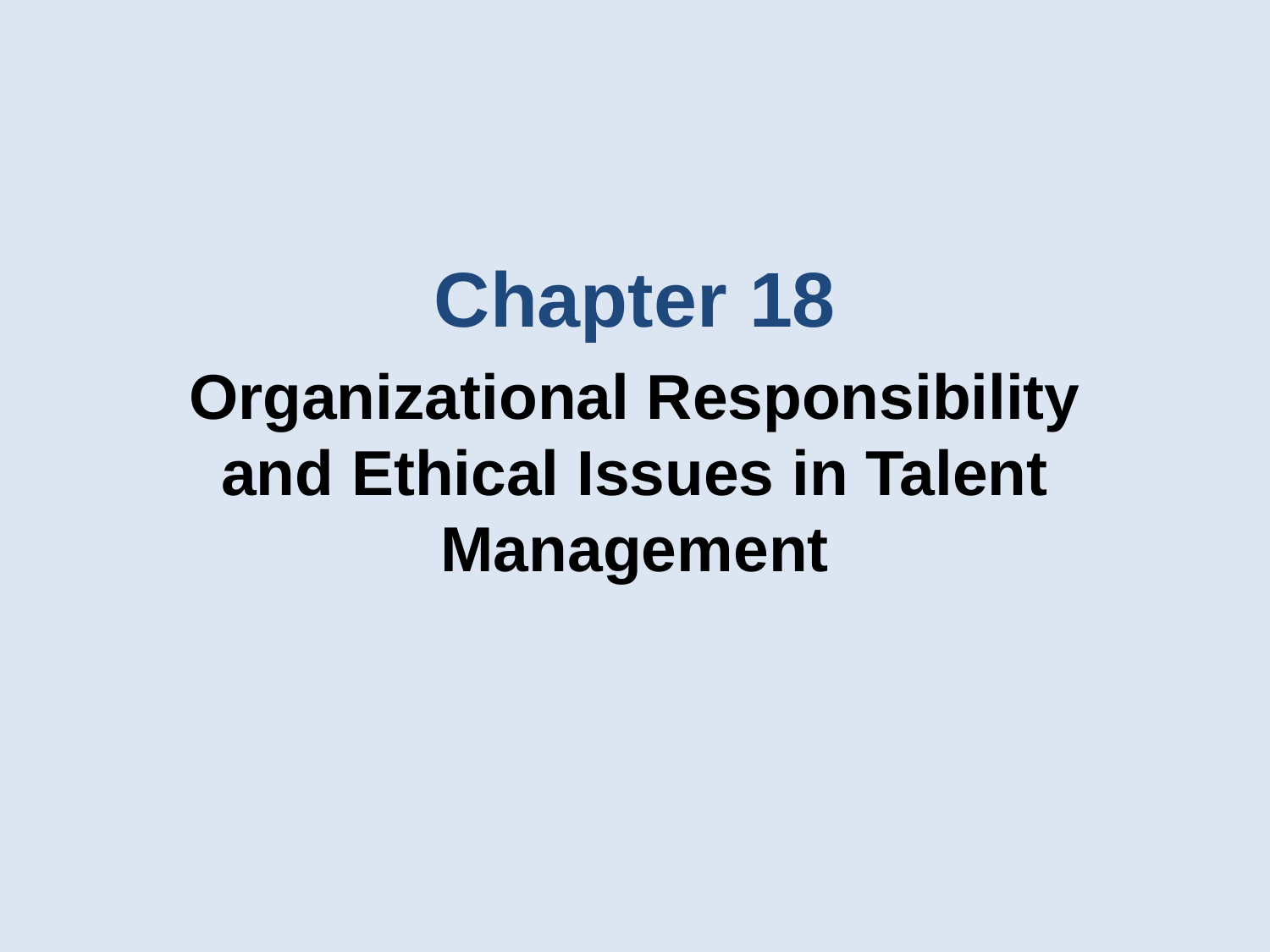

Chapter 18
Organizational Responsibility and Ethical Issues in Talent Management